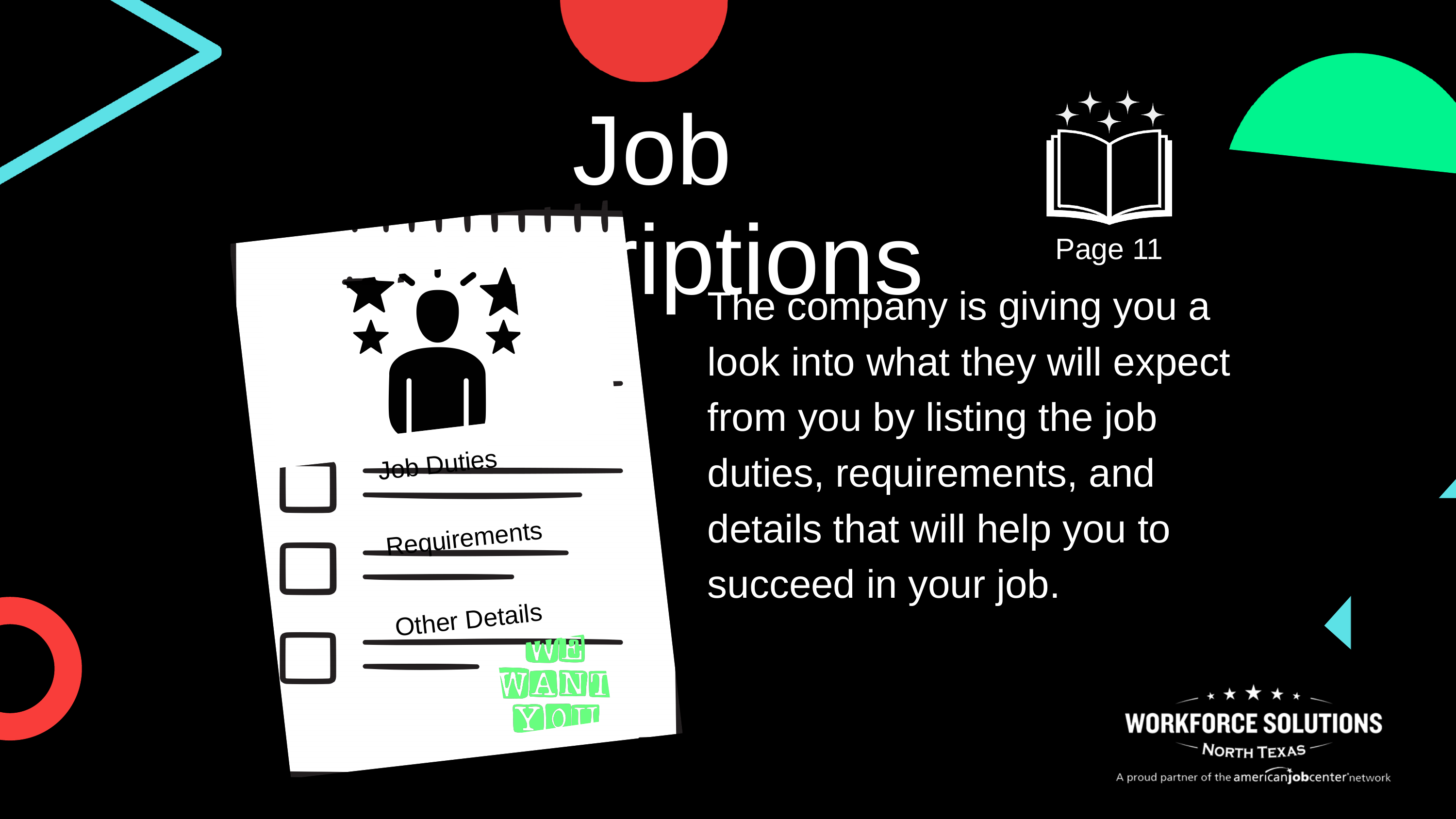

Job Descriptions

Job Duties
Requirements
Other Details

Page 11
The company is giving you a look into what they will expect from you by listing the job duties, requirements, and details that will help you to succeed in your job.